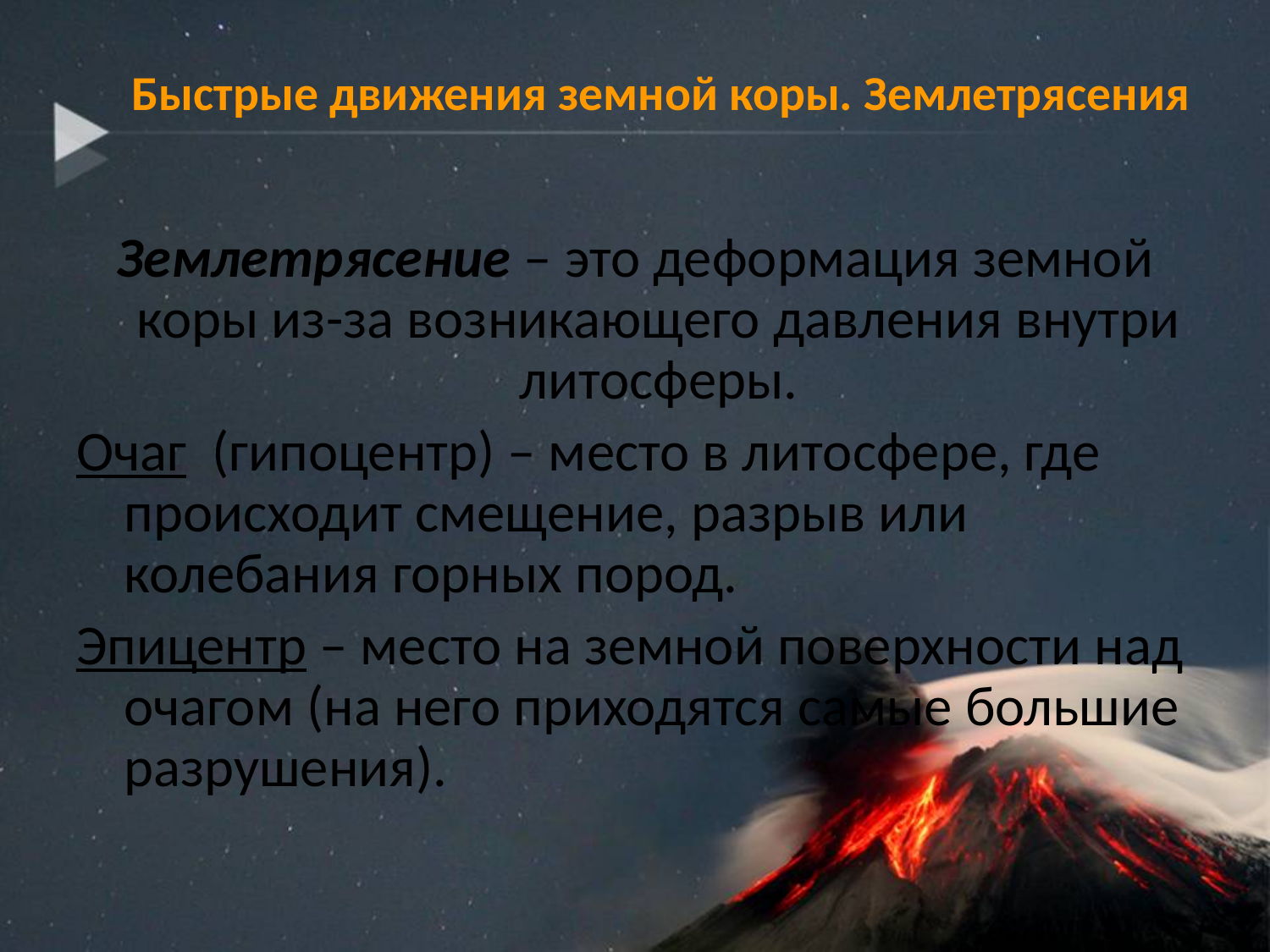

# Быстрые движения земной коры. Землетрясения
Землетрясение – это деформация земной коры из-за возникающего давления внутри литосферы.
Очаг  (гипоцентр) – место в литосфере, где происходит смещение, разрыв или колебания горных пород.
Эпицентр – место на земной поверхности над очагом (на него приходятся самые большие разрушения).